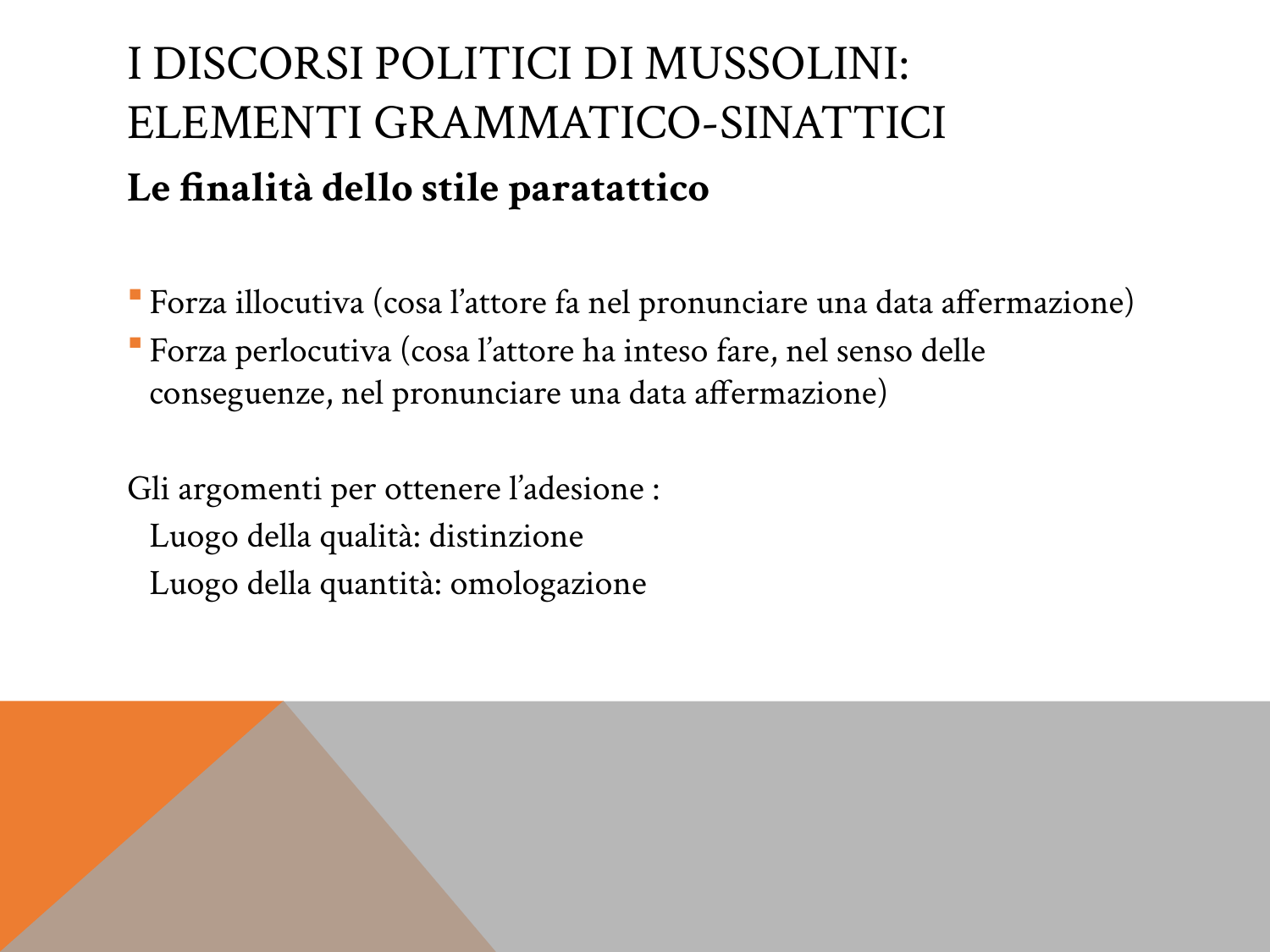

# I discorsi politici di Mussolini: elementi grammatico-sinattici
Le finalità dello stile paratattico

Forza illocutiva (cosa l’attore fa nel pronunciare una data affermazione)
Forza perlocutiva (cosa l’attore ha inteso fare, nel senso delle conseguenze, nel pronunciare una data affermazione)

Gli argomenti per ottenere l’adesione :
	Luogo della qualità: distinzione
	Luogo della quantità: omologazione